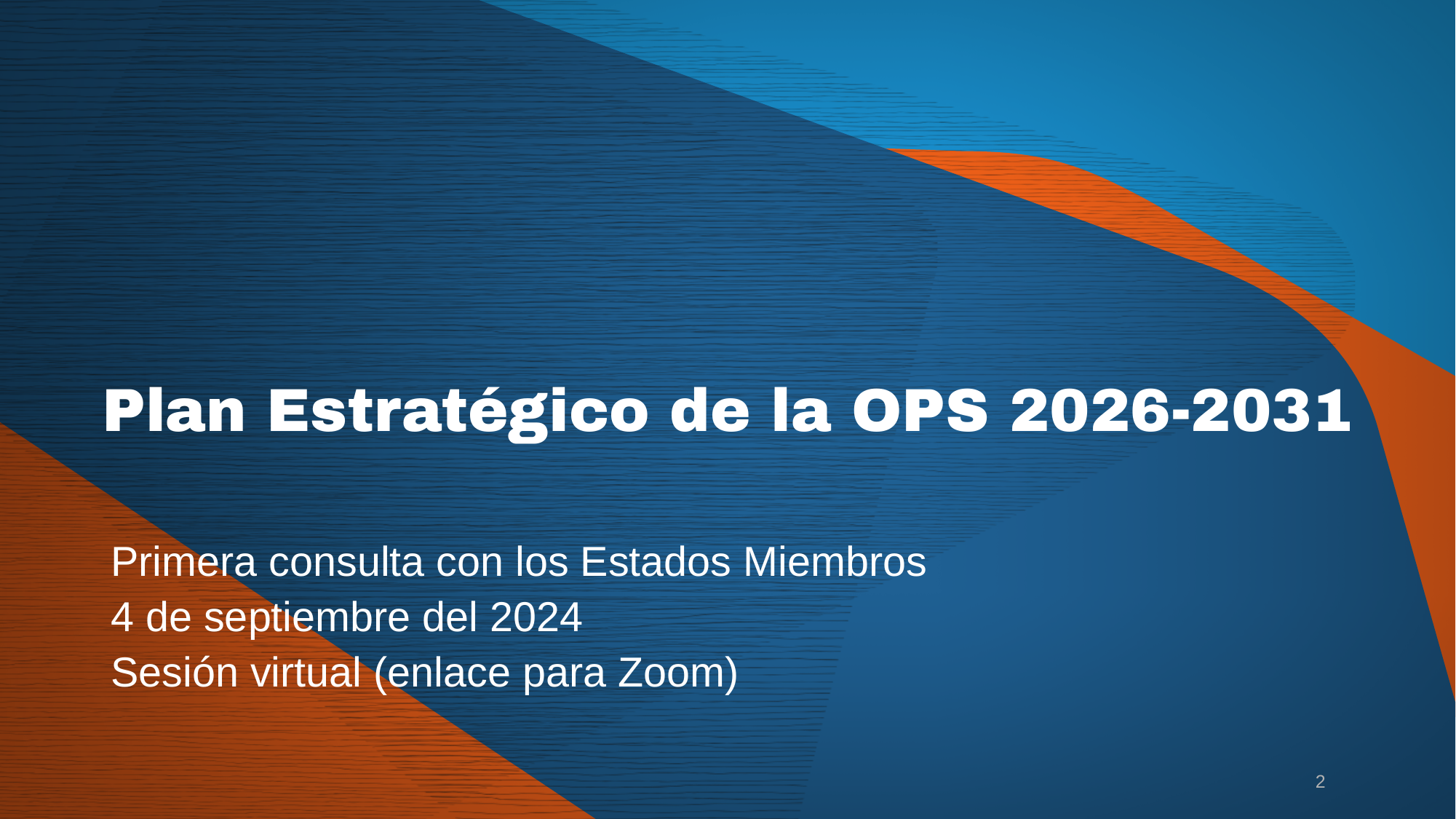

Plan Estratégico de la OPS 2026-2031
Primera consulta con los Estados Miembros
4 de septiembre del 2024
Sesión virtual (enlace para Zoom)
2